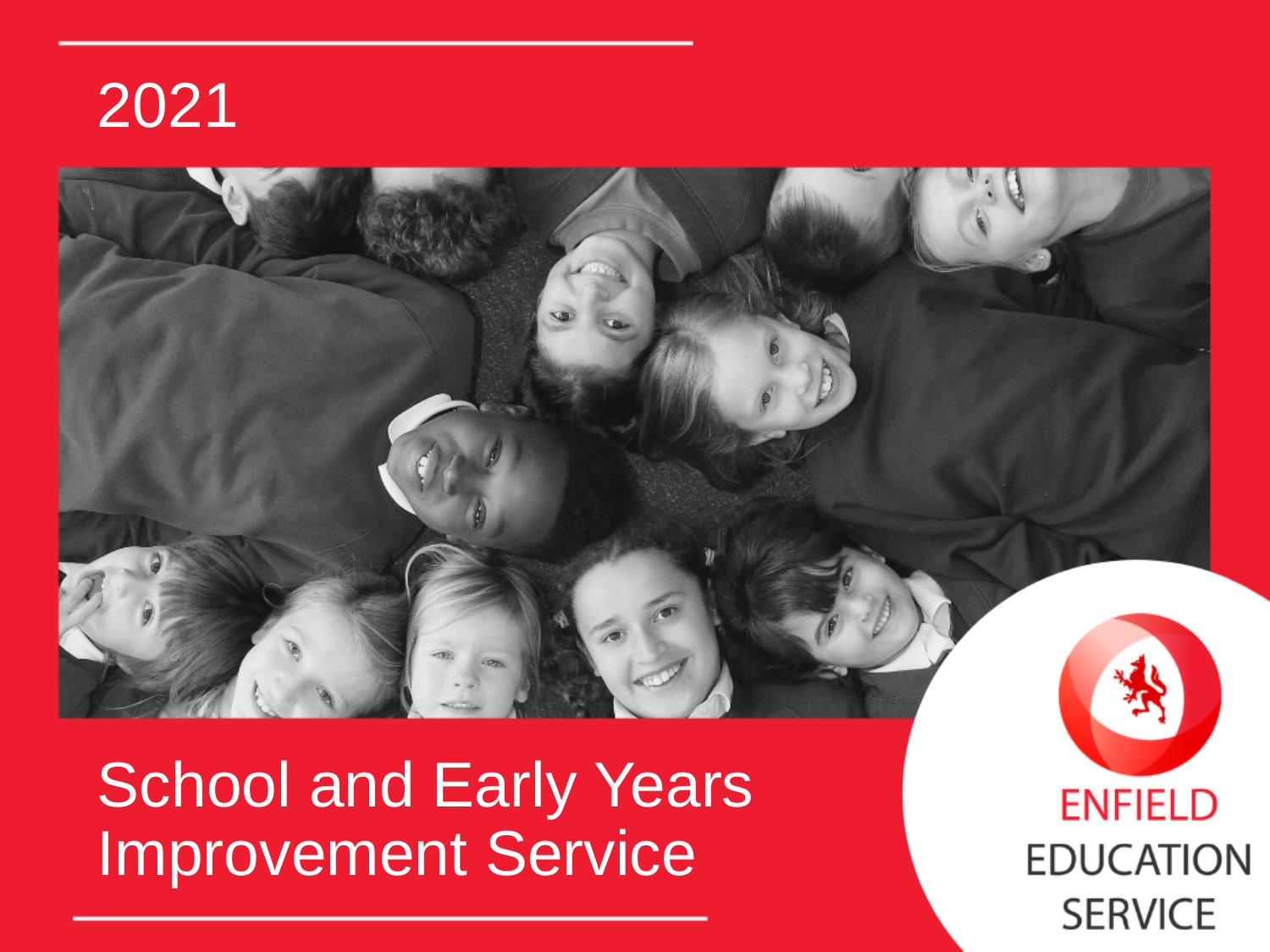

2021

School and Early Years Improvement Service